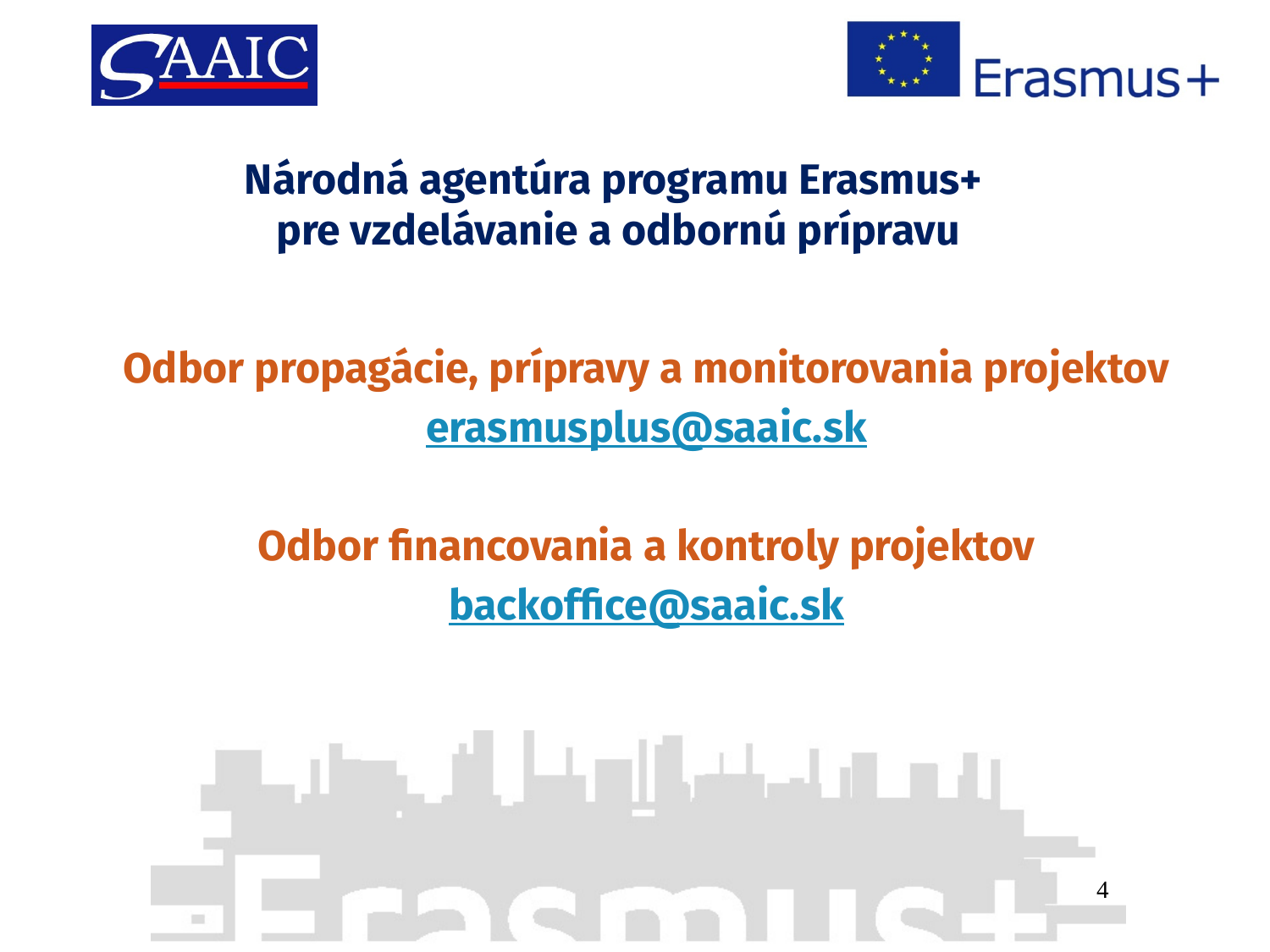

# Národná agentúra programu Erasmus+ pre vzdelávanie a odbornú prípravu

Odbor propagácie, prípravy a monitorovania projektov
erasmusplus@saaic.sk

Odbor financovania a kontroly projektov
backoffice@saaic.sk

4